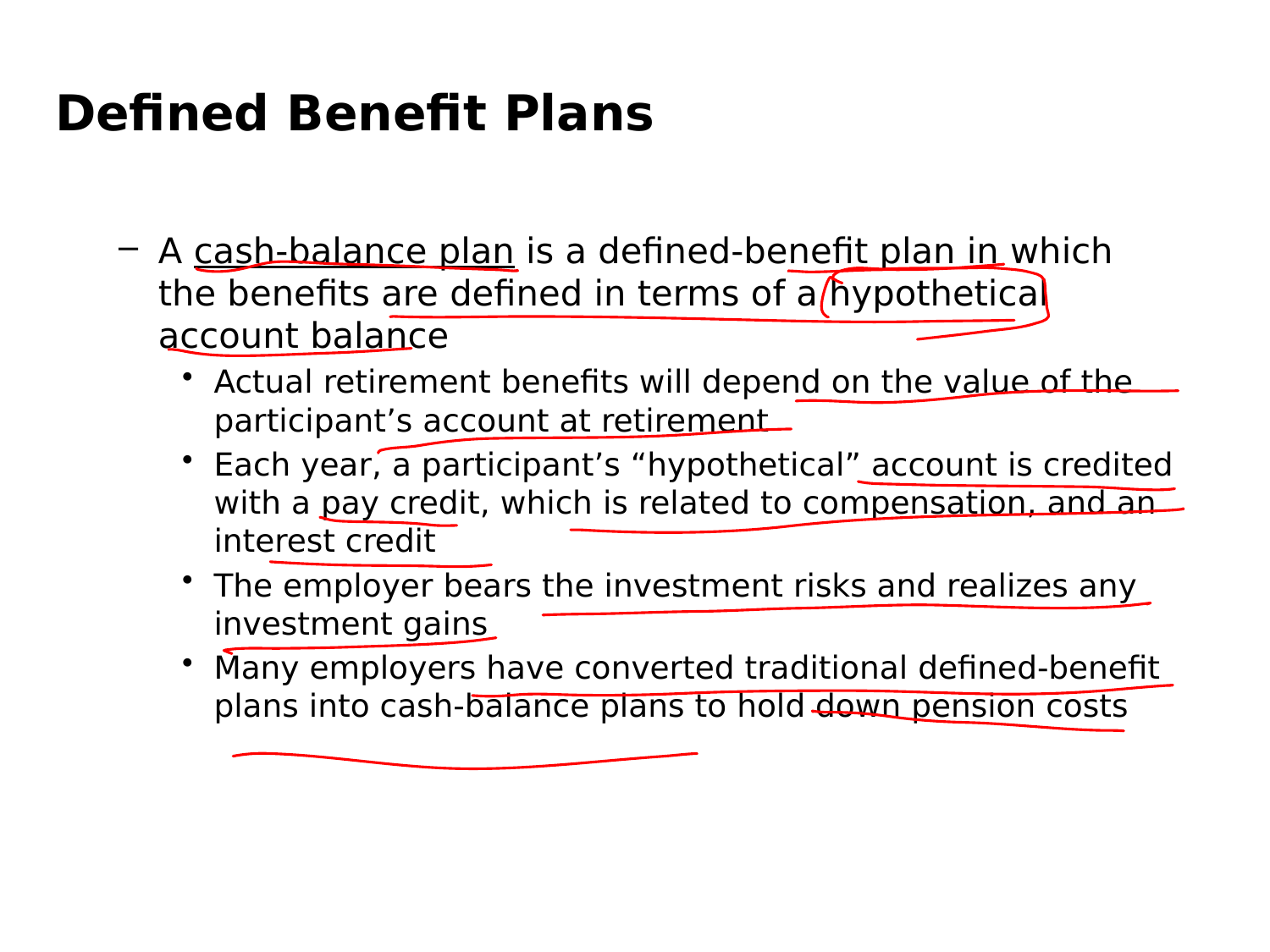

Defined Benefit Plans
A cash-balance plan is a defined-benefit plan in which the benefits are defined in terms of a hypothetical account balance
Actual retirement benefits will depend on the value of the participant’s account at retirement
Each year, a participant’s “hypothetical” account is credited with a pay credit, which is related to compensation, and an interest credit
The employer bears the investment risks and realizes any investment gains
Many employers have converted traditional defined-benefit plans into cash-balance plans to hold down pension costs